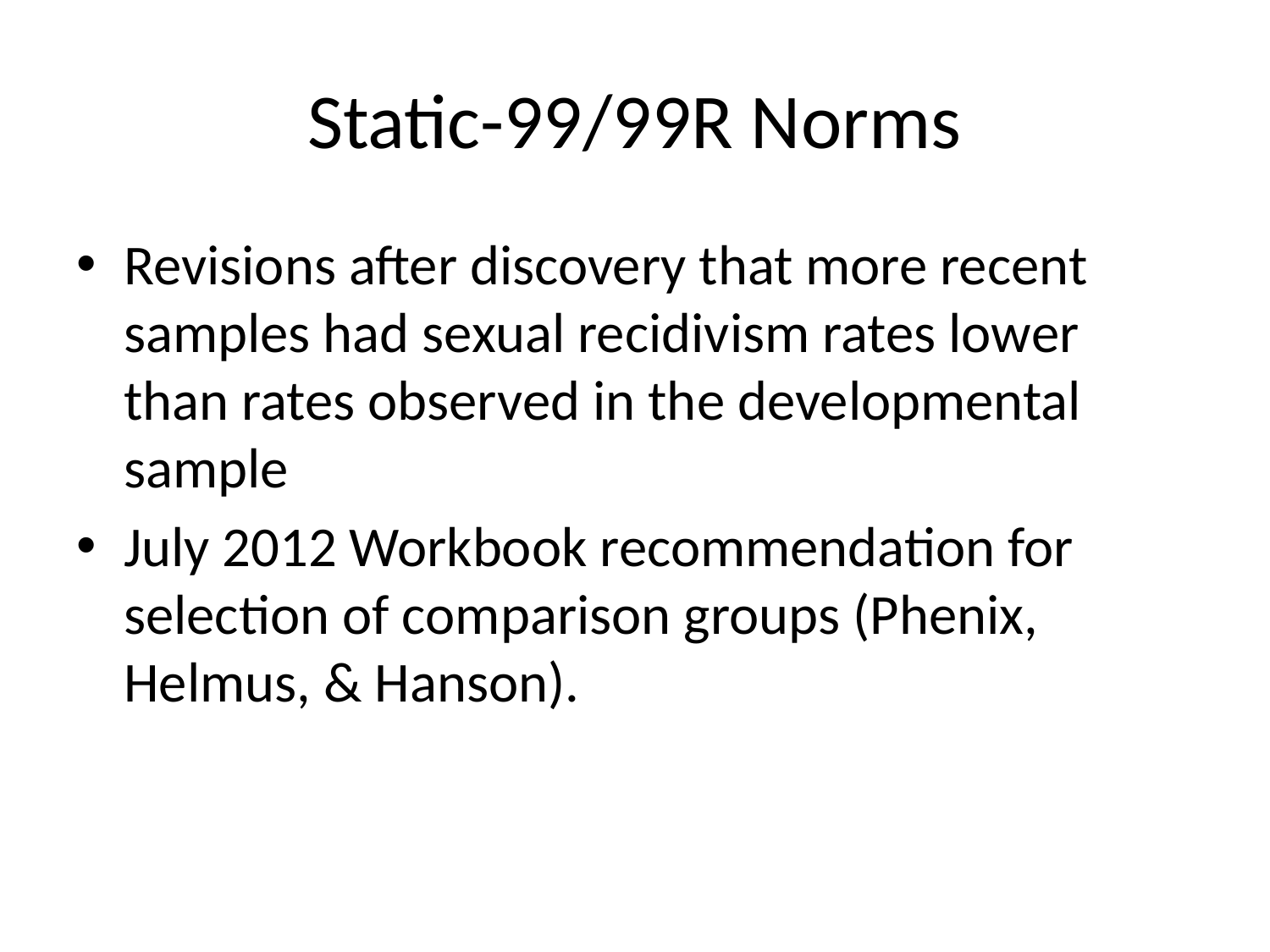

# Static-99/99R Norms
Revisions after discovery that more recent samples had sexual recidivism rates lower than rates observed in the developmental sample
July 2012 Workbook recommendation for selection of comparison groups (Phenix, Helmus, & Hanson).